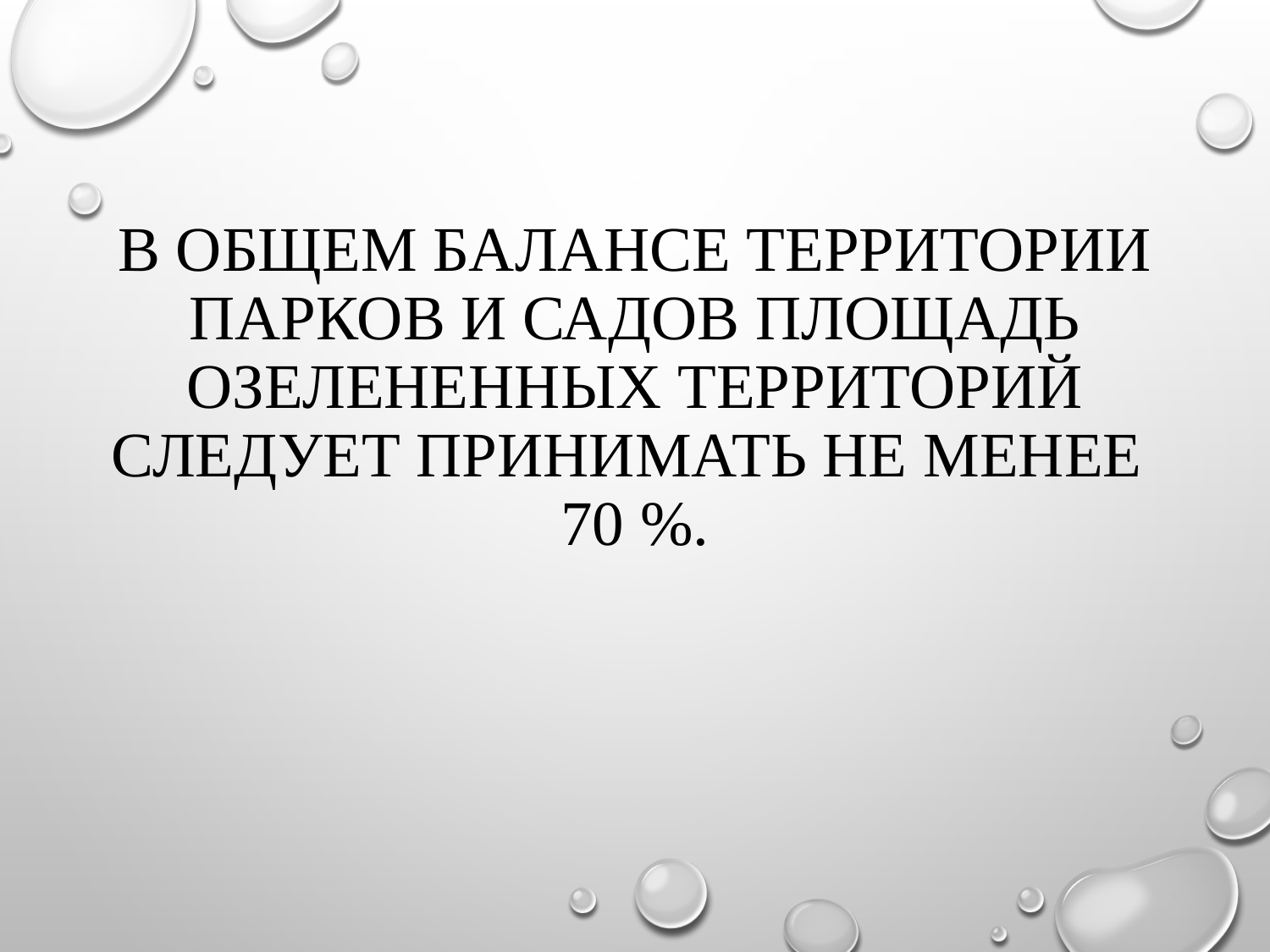

# В общем балансе территории парков и садов площадь озелененных территорий следует принимать не менее 70 %.